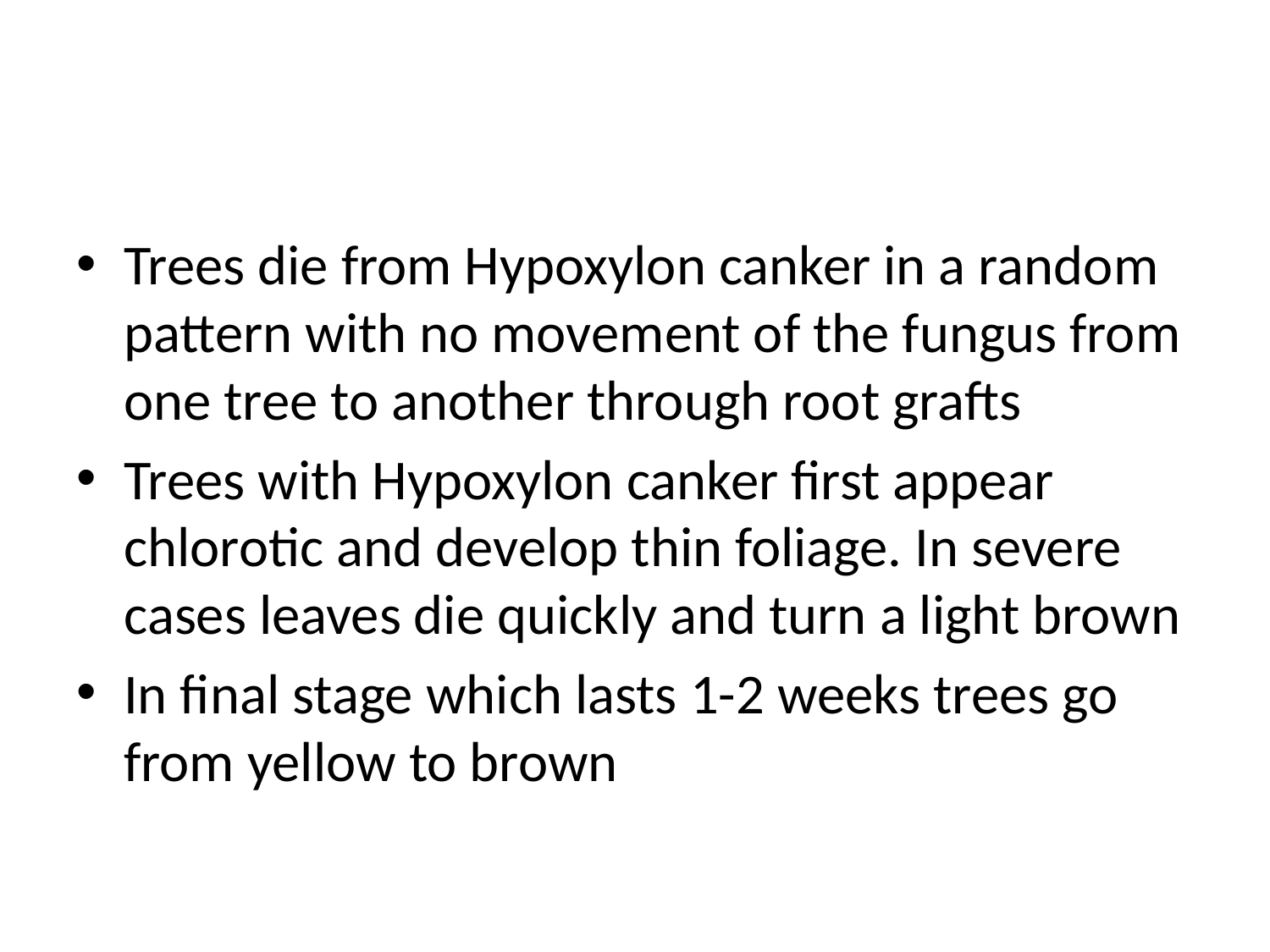

#
Trees die from Hypoxylon canker in a random pattern with no movement of the fungus from one tree to another through root grafts
Trees with Hypoxylon canker first appear chlorotic and develop thin foliage. In severe cases leaves die quickly and turn a light brown
In final stage which lasts 1-2 weeks trees go from yellow to brown